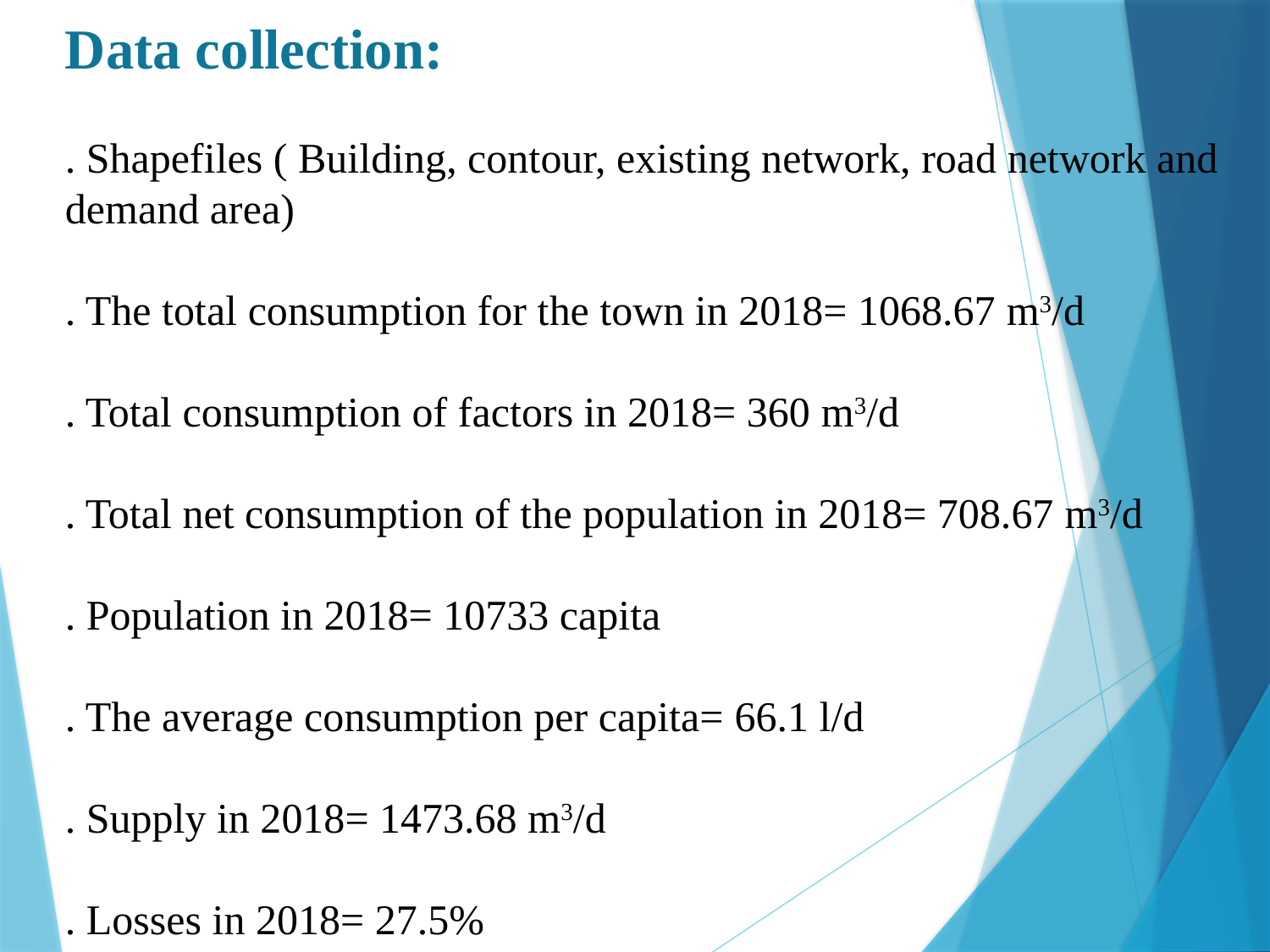

Data collection:

. Shapefiles ( Building, contour, existing network, road network and demand area)

. The total consumption for the town in 2018= 1068.67 m3/d

. Total consumption of factors in 2018= 360 m3/d

. Total net consumption of the population in 2018= 708.67 m3/d

. Population in 2018= 10733 capita

. The average consumption per capita= 66.1 l/d

. Supply in 2018= 1473.68 m3/d

. Losses in 2018= 27.5%